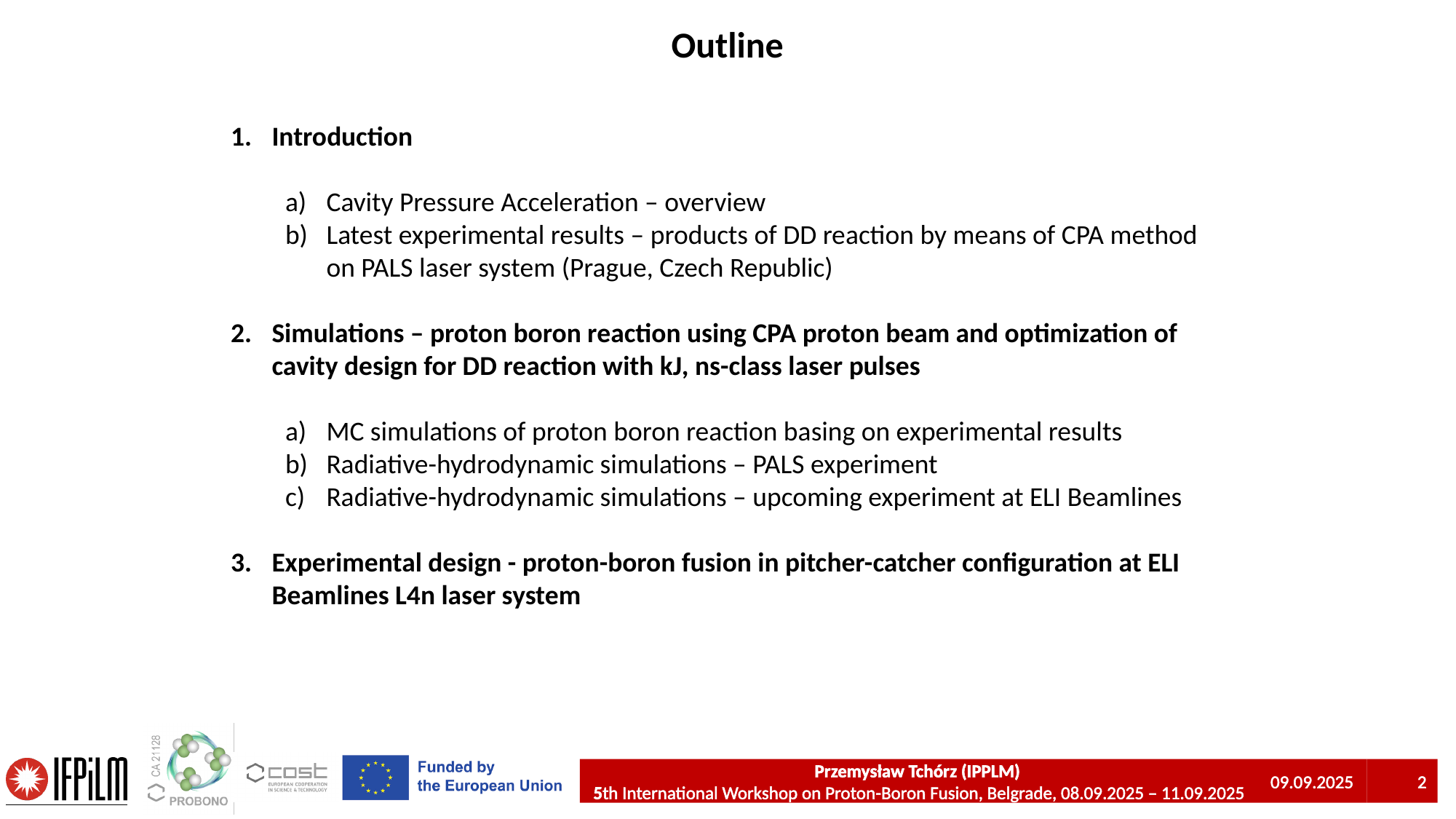

Outline
Introduction
Cavity Pressure Acceleration – overview
Latest experimental results – products of DD reaction by means of CPA method on PALS laser system (Prague, Czech Republic)
Simulations – proton boron reaction using CPA proton beam and optimization of cavity design for DD reaction with kJ, ns-class laser pulses
MC simulations of proton boron reaction basing on experimental results
Radiative-hydrodynamic simulations – PALS experiment
Radiative-hydrodynamic simulations – upcoming experiment at ELI Beamlines
Experimental design - proton-boron fusion in pitcher-catcher configuration at ELI Beamlines L4n laser system

Przemysław Tchórz (IPPLM)
5th International Workshop on Proton-Boron Fusion, Belgrade, 08.09.2025 – 11.09.2025
09.09.2025
2